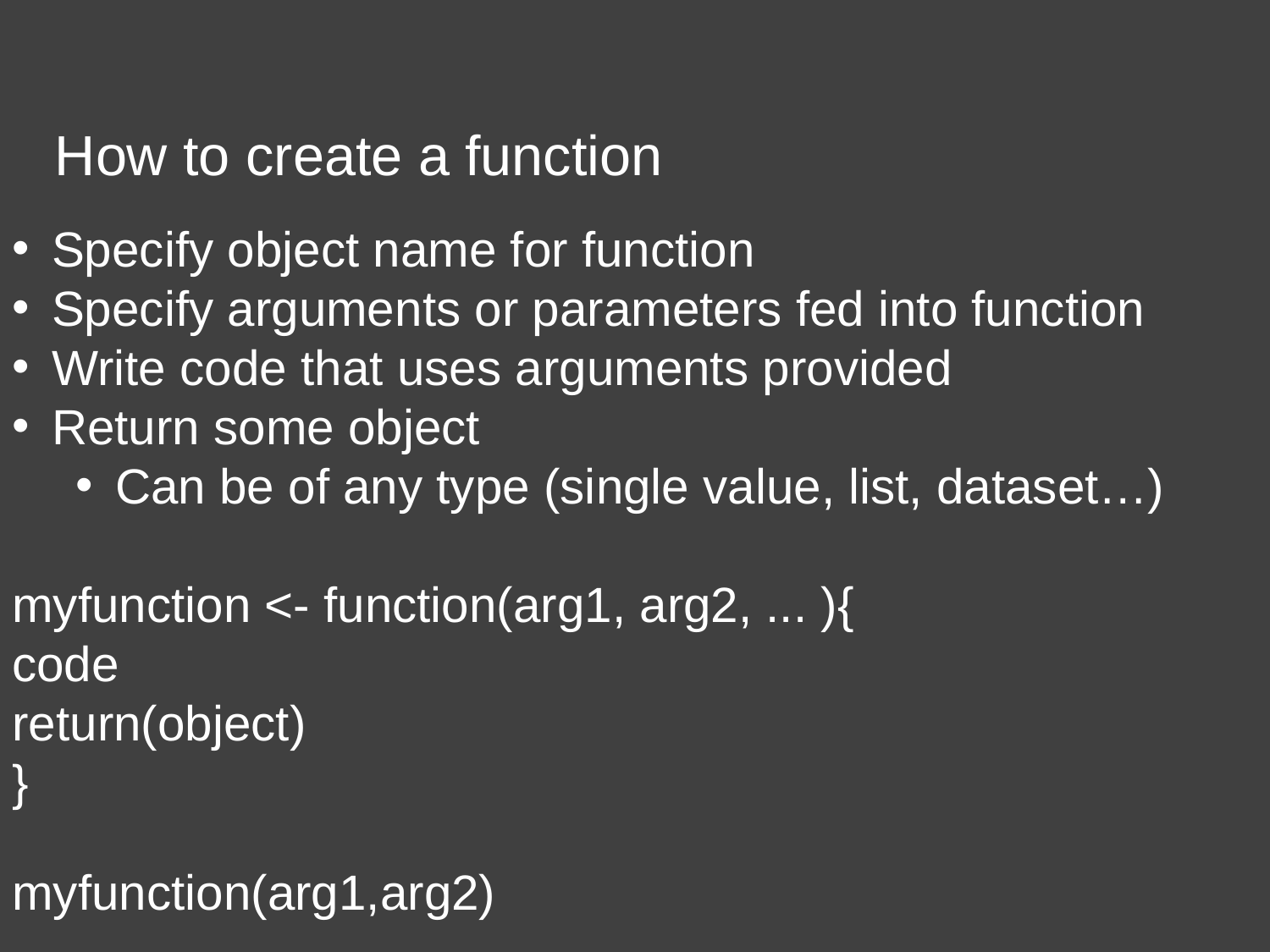

How to create a function
Specify object name for function
Specify arguments or parameters fed into function
Write code that uses arguments provided
Return some object
Can be of any type (single value, list, dataset…)

myfunction <- function(arg1, arg2, ... ){
code
return(object)
}

myfunction(arg1,arg2)